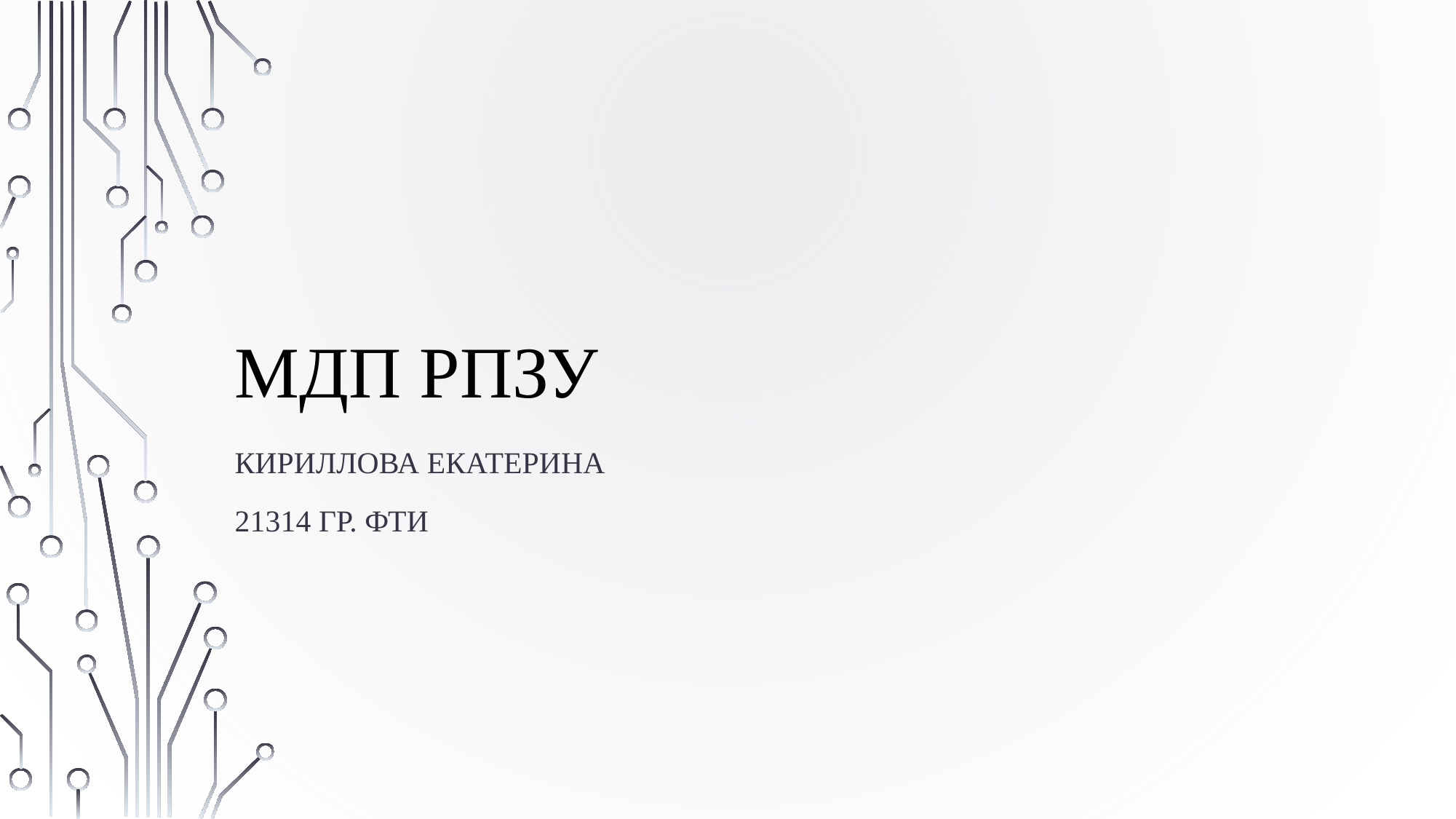

# МДП РПЗУ
Кириллова Екатерина
21314 гр. ФТИ